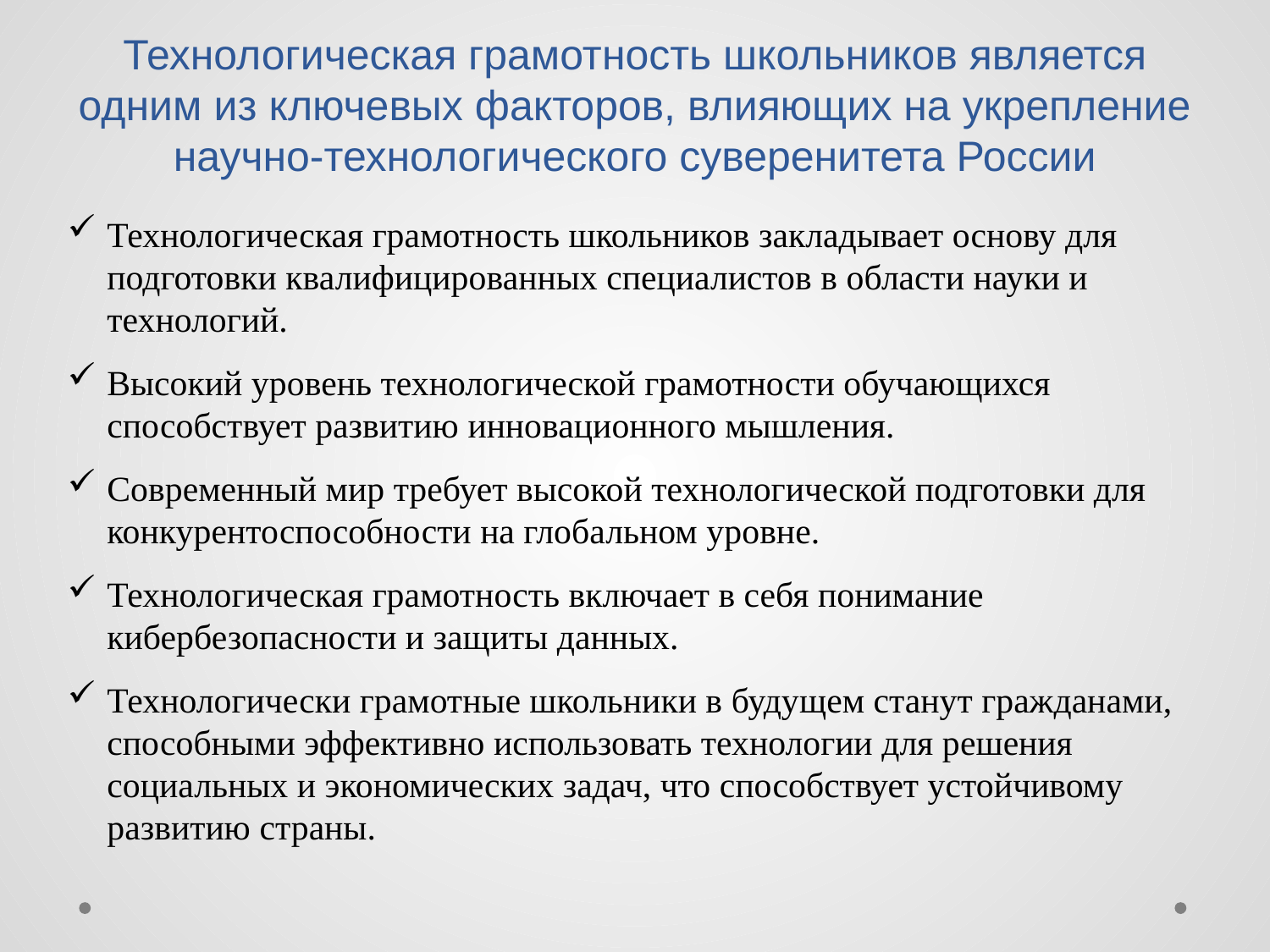

# Технологическая грамотность школьников является одним из ключевых факторов, влияющих на укрепление научно-технологического суверенитета России
Технологическая грамотность школьников закладывает основу для подготовки квалифицированных специалистов в области науки и технологий.
Высокий уровень технологической грамотности обучающихся способствует развитию инновационного мышления.
Современный мир требует высокой технологической подготовки для конкурентоспособности на глобальном уровне.
Технологическая грамотность включает в себя понимание кибербезопасности и защиты данных.
Технологически грамотные школьники в будущем станут гражданами, способными эффективно использовать технологии для решения социальных и экономических задач, что способствует устойчивому развитию страны.